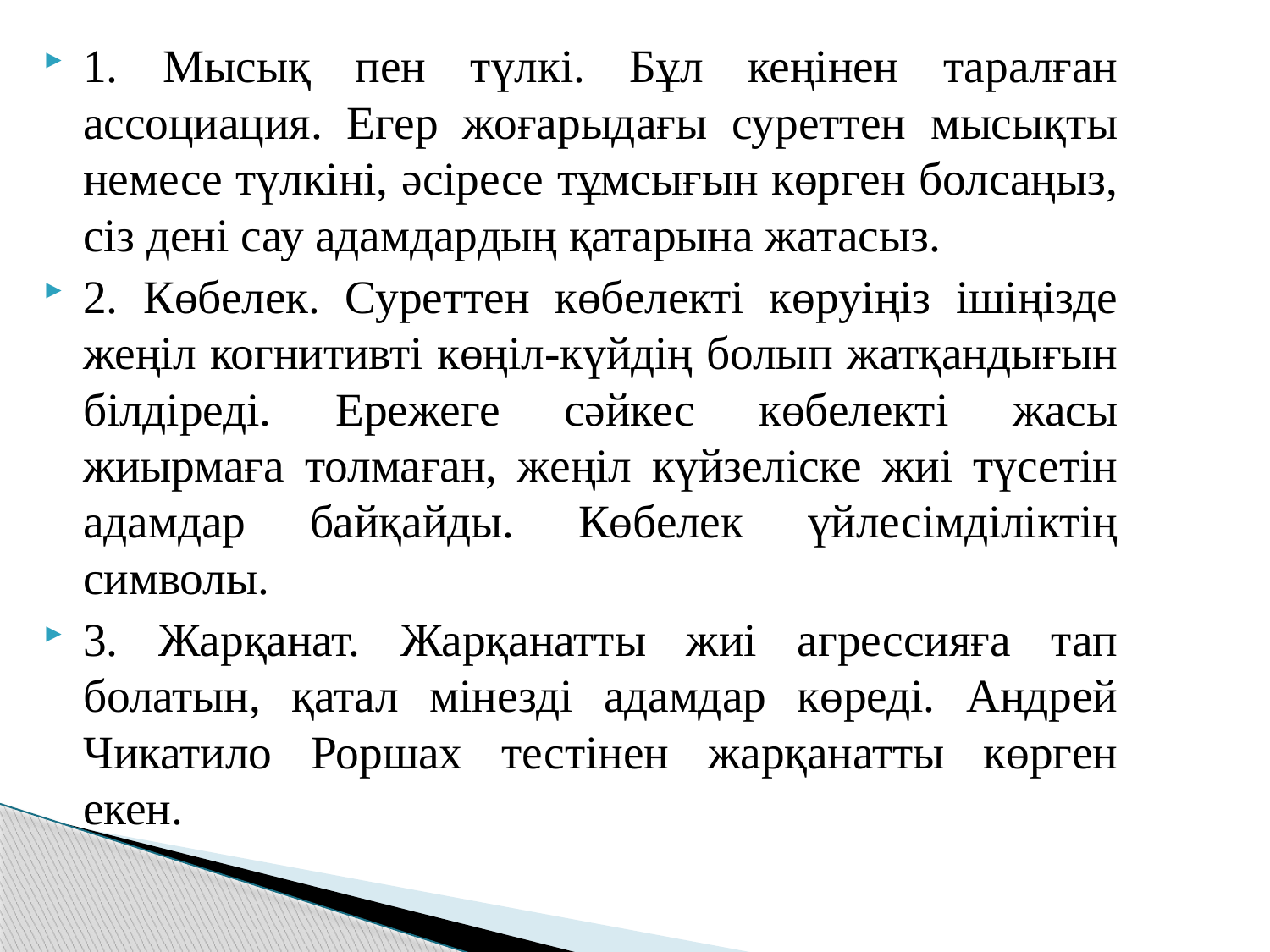

1. Мысық пен түлкі. Бұл кеңінен таралған ассоциация. Егер жоғарыдағы суреттен мысықты немесе түлкіні, әсіресе тұмсығын көрген болсаңыз, сіз дені сау адамдардың қатарына жатасыз.
2. Көбелек. Суреттен көбелекті көруіңіз ішіңізде жеңіл когнитивті көңіл-күйдің болып жатқандығын білдіреді. Ережеге сәйкес көбелекті жасы жиырмаға толмаған, жеңіл күйзеліске жиі түсетін адамдар байқайды. Көбелек үйлесімділіктің символы.
3. Жарқанат. Жарқанатты жиі агрессияға тап болатын, қатал мінезді адамдар көреді. Андрей Чикатило Роршах тестінен жарқанатты көрген екен.